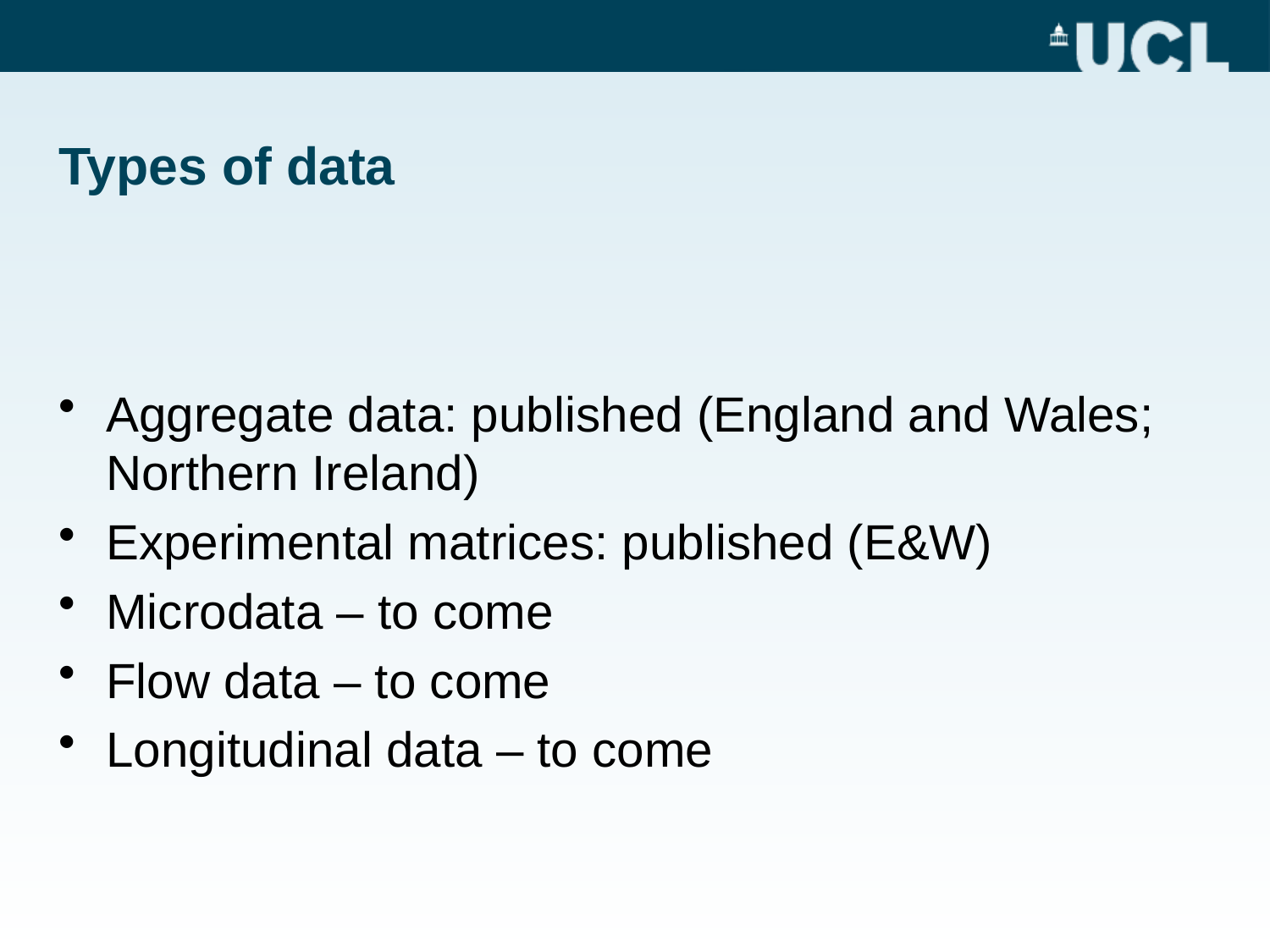

# Types of data
Aggregate data: published (England and Wales; Northern Ireland)
Experimental matrices: published (E&W)
Microdata – to come
Flow data – to come
Longitudinal data – to come